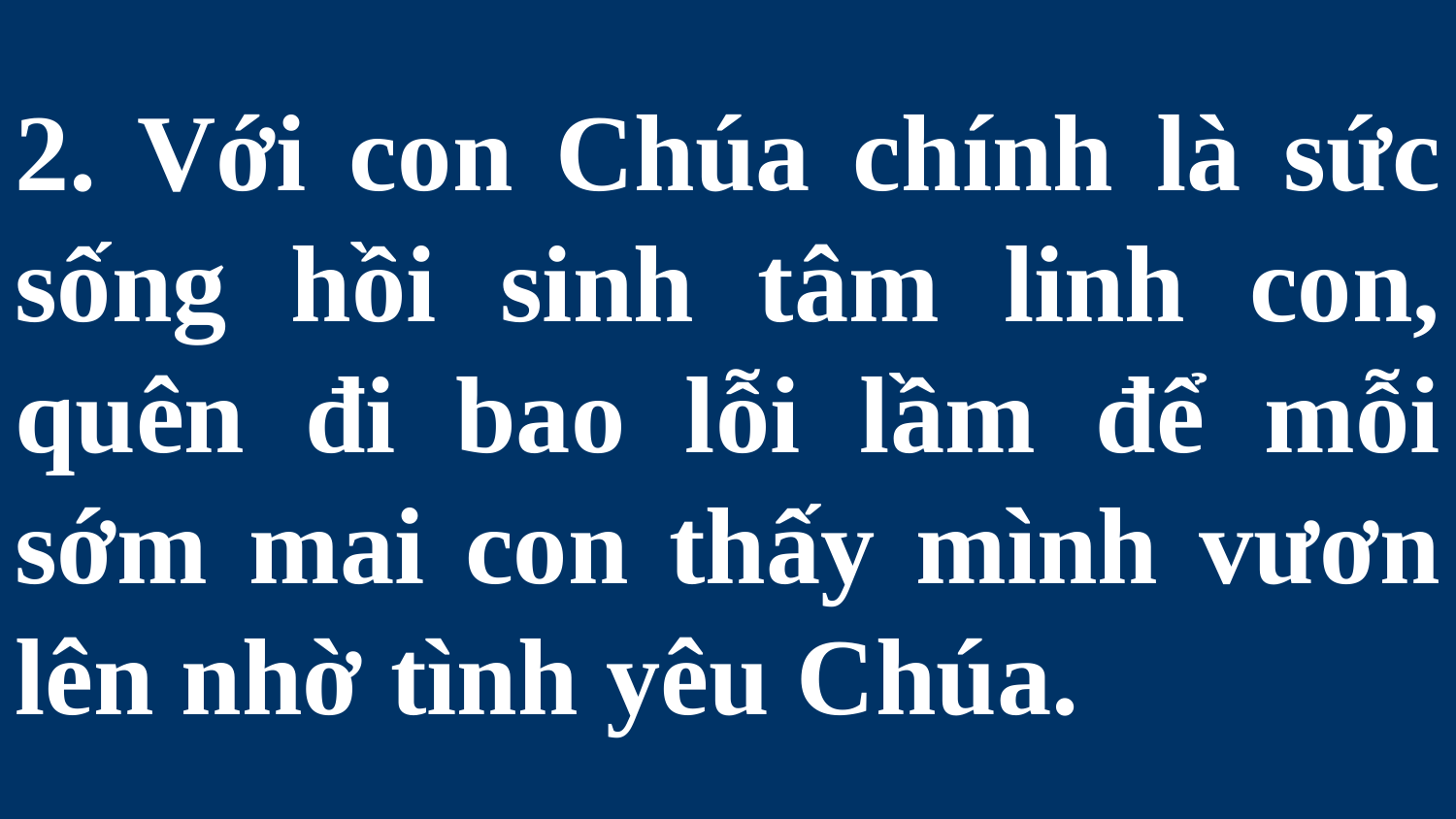

# 2. Với con Chúa chính là sức sống hồi sinh tâm linh con, quên đi bao lỗi lầm để mỗi sớm mai con thấy mình vươn lên nhờ tình yêu Chúa.